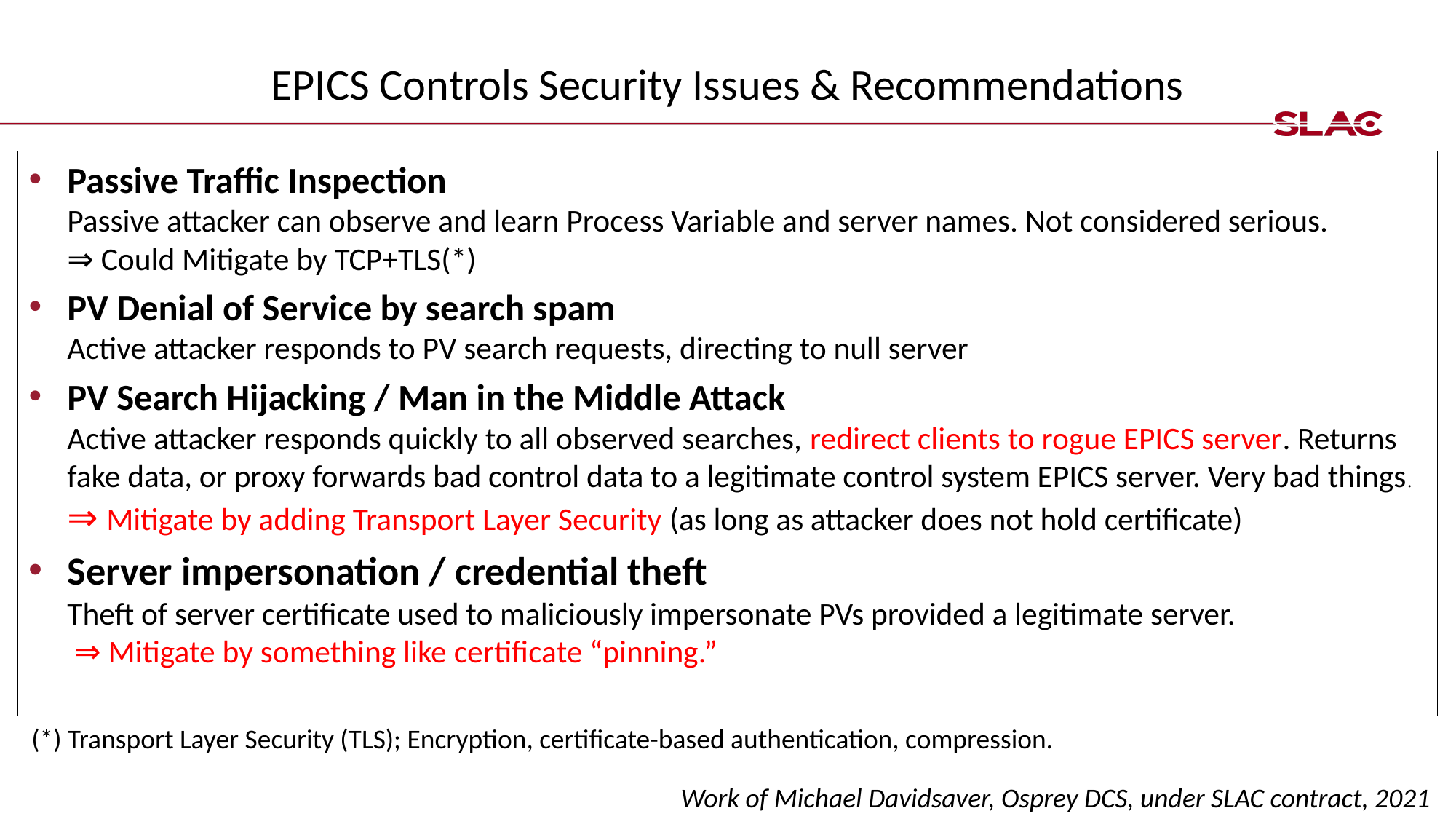

# EPICS Controls Security Issues & Recommendations
Passive Traffic Inspection
Passive attacker can observe and learn Process Variable and server names. Not considered serious.
⇒ Could Mitigate by TCP+TLS(*)
PV Denial of Service by search spam
Active attacker responds to PV search requests, directing to null server
PV Search Hijacking / Man in the Middle Attack
Active attacker responds quickly to all observed searches, redirect clients to rogue EPICS server. Returns fake data, or proxy forwards bad control data to a legitimate control system EPICS server. Very bad things.
⇒ Mitigate by adding Transport Layer Security (as long as attacker does not hold certificate)
Server impersonation / credential theft
Theft of server certificate used to maliciously impersonate PVs provided a legitimate server.
 ⇒ Mitigate by something like certificate “pinning.”

(*) Transport Layer Security (TLS); Encryption, certificate-based authentication, compression.
Work of Michael Davidsaver, Osprey DCS, under SLAC contract, 2021